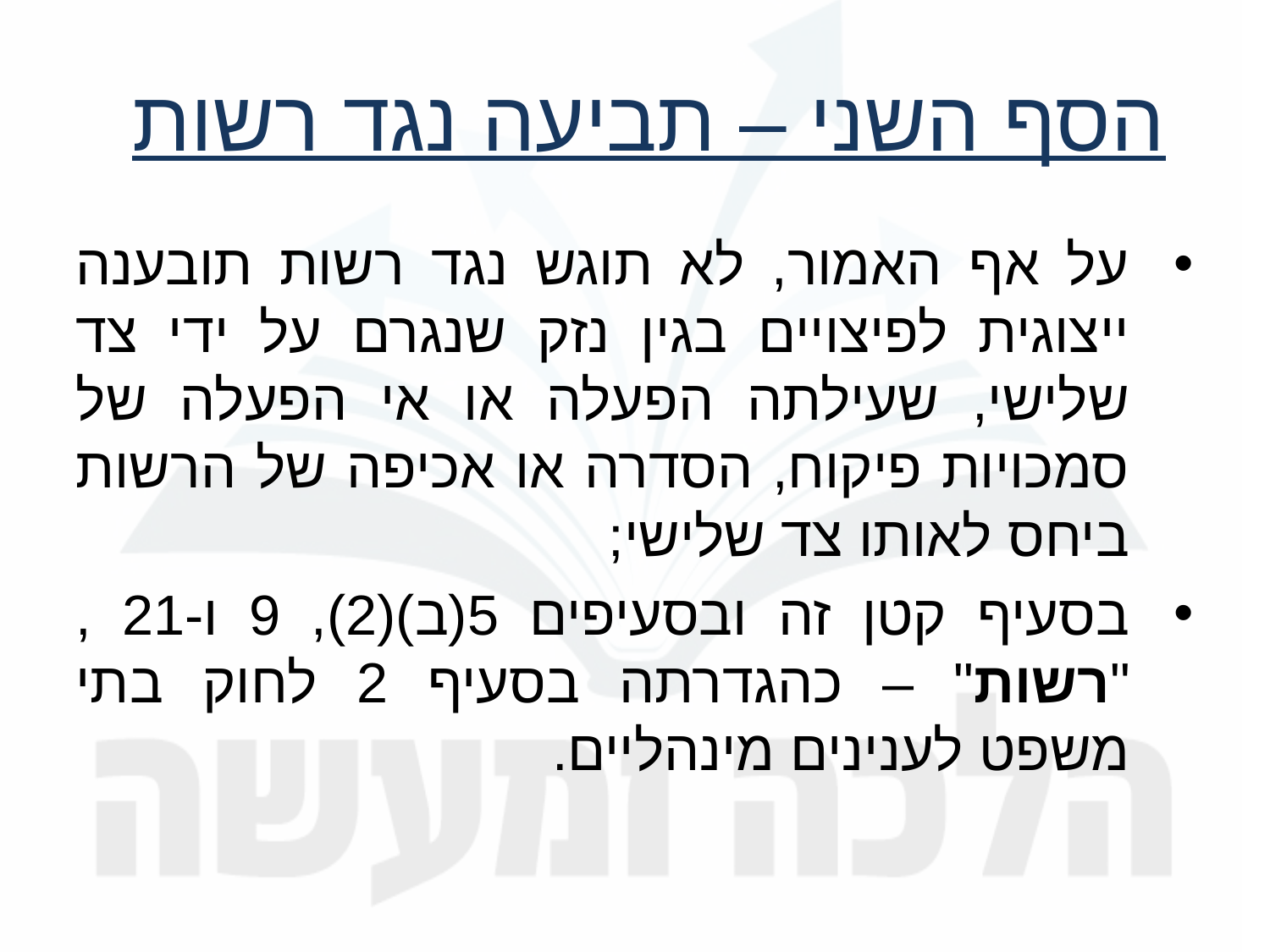

הסף השני – תביעה נגד רשות
על אף האמור, לא תוגש נגד רשות תובענה ייצוגית לפיצויים בגין נזק שנגרם על ידי צד שלישי, שעילתה הפעלה או אי הפעלה של סמכויות פיקוח, הסדרה או אכיפה של הרשות ביחס לאותו צד שלישי;
בסעיף קטן זה ובסעיפים 5(ב)(2), 9 ו-21 , "רשות" – כהגדרתה בסעיף 2 לחוק בתי משפט לענינים מינהליים.